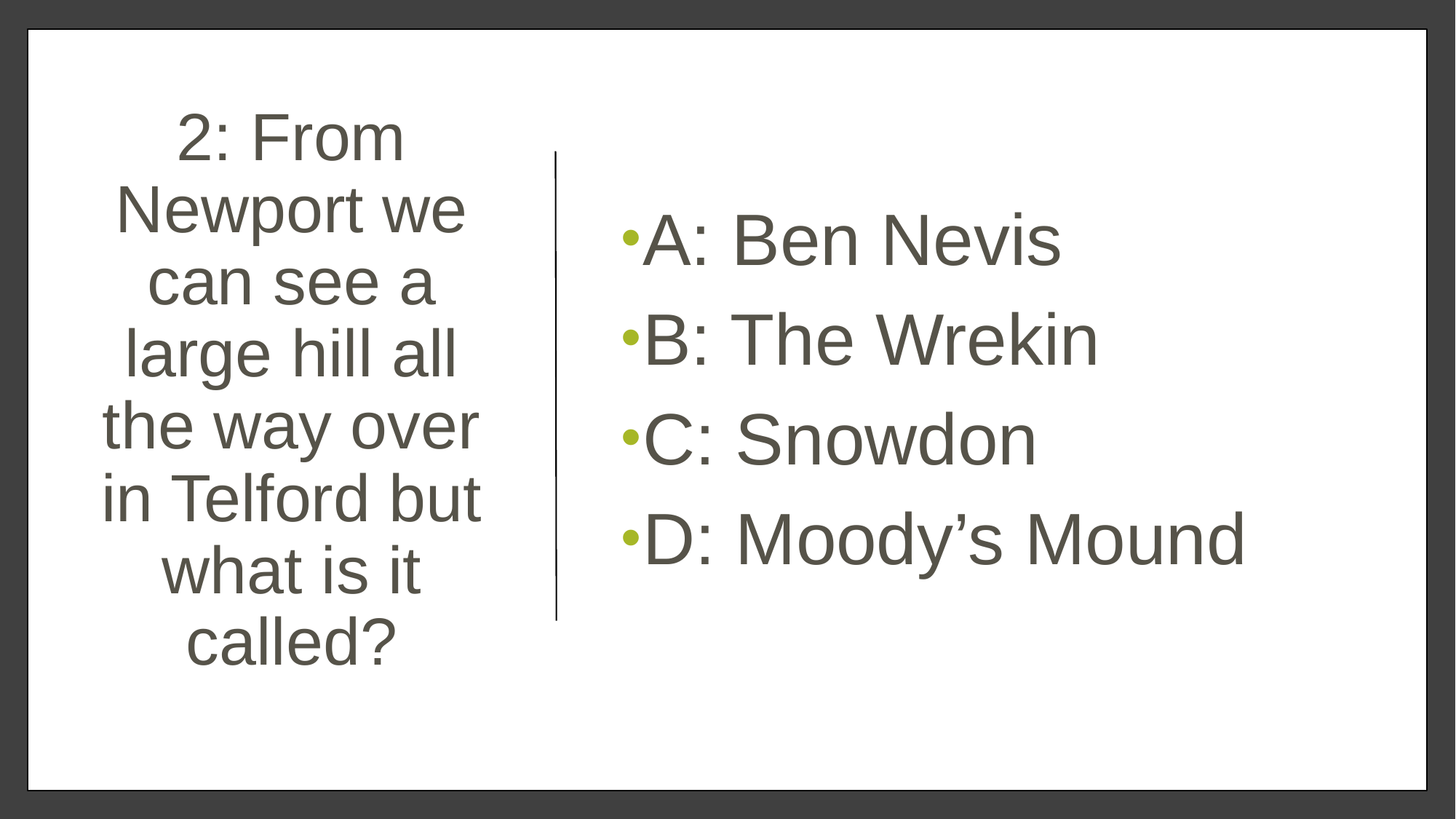

# 2: From Newport we can see a large hill all the way over in Telford but what is it called?
A: Ben Nevis
B: The Wrekin
C: Snowdon
D: Moody’s Mound